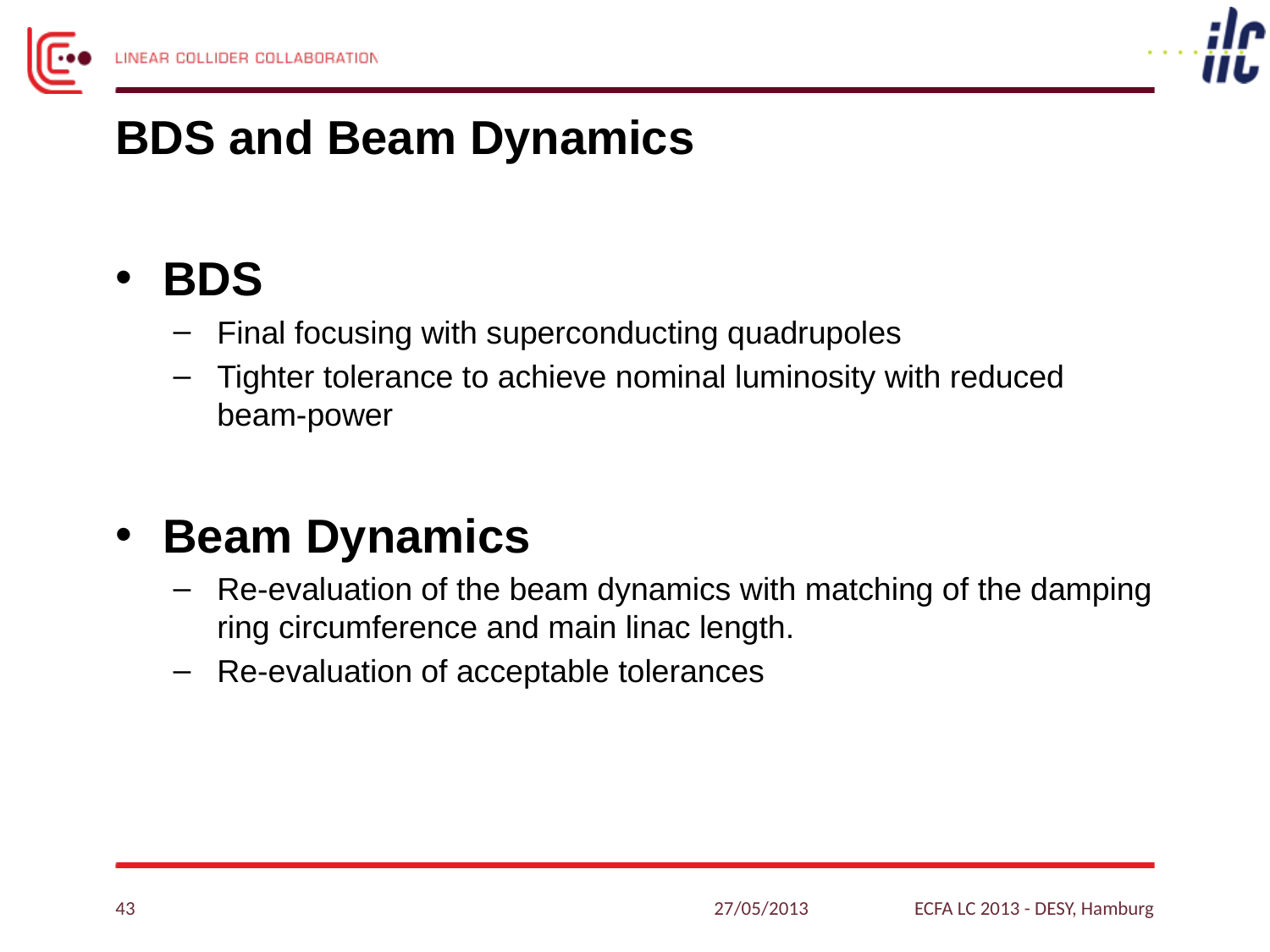

# BDS and Beam Dynamics
BDS
Final focusing with superconducting quadrupoles
Tighter tolerance to achieve nominal luminosity with reduced beam-power

Beam Dynamics
Re-evaluation of the beam dynamics with matching of the damping ring circumference and main linac length.
Re-evaluation of acceptable tolerances
43
27/05/2013
ECFA LC 2013 - DESY, Hamburg